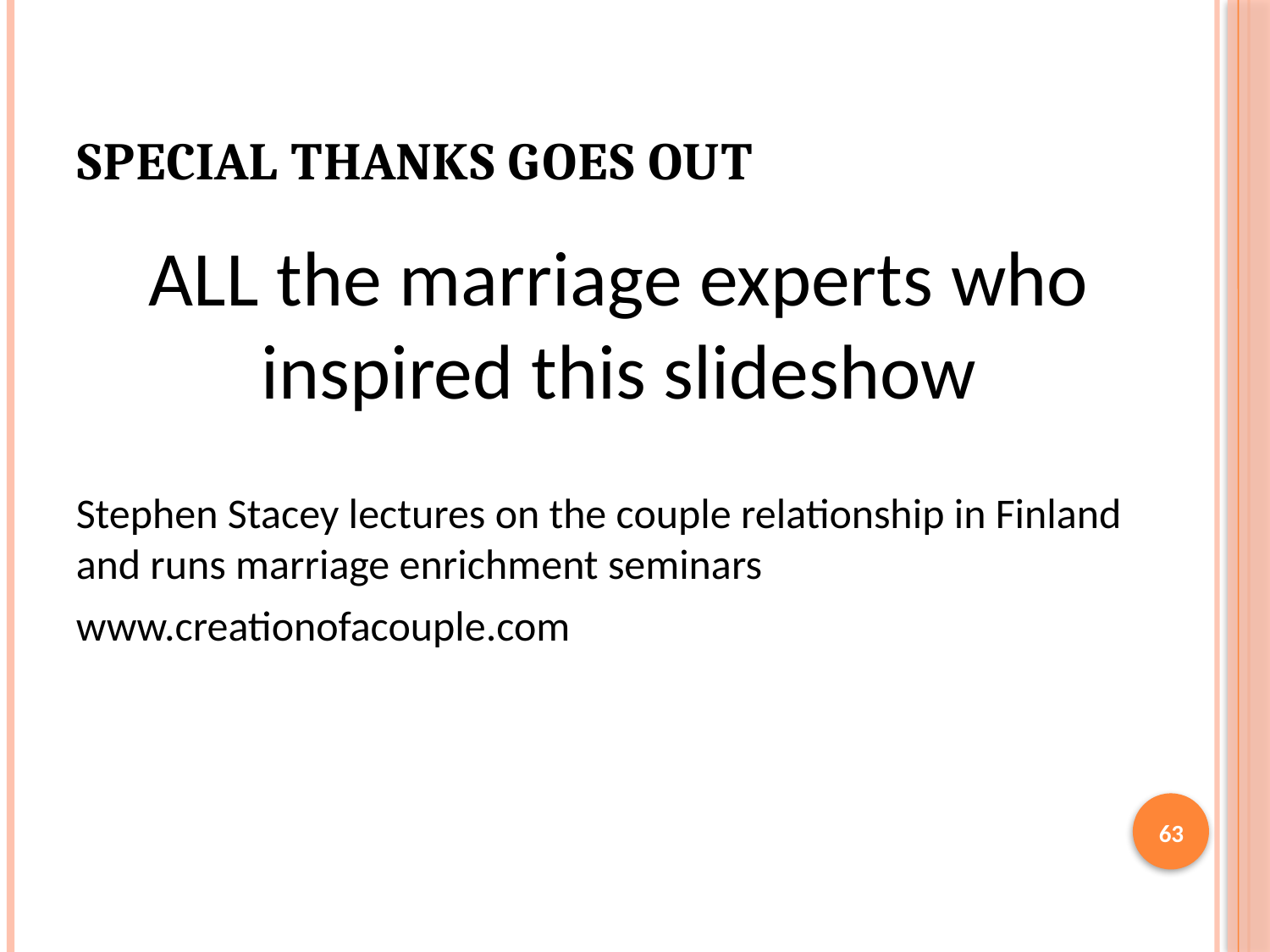

# Special thanks goes out
ALL the marriage experts who inspired this slideshow

Stephen Stacey lectures on the couple relationship in Finland and runs marriage enrichment seminars
www.creationofacouple.com
63